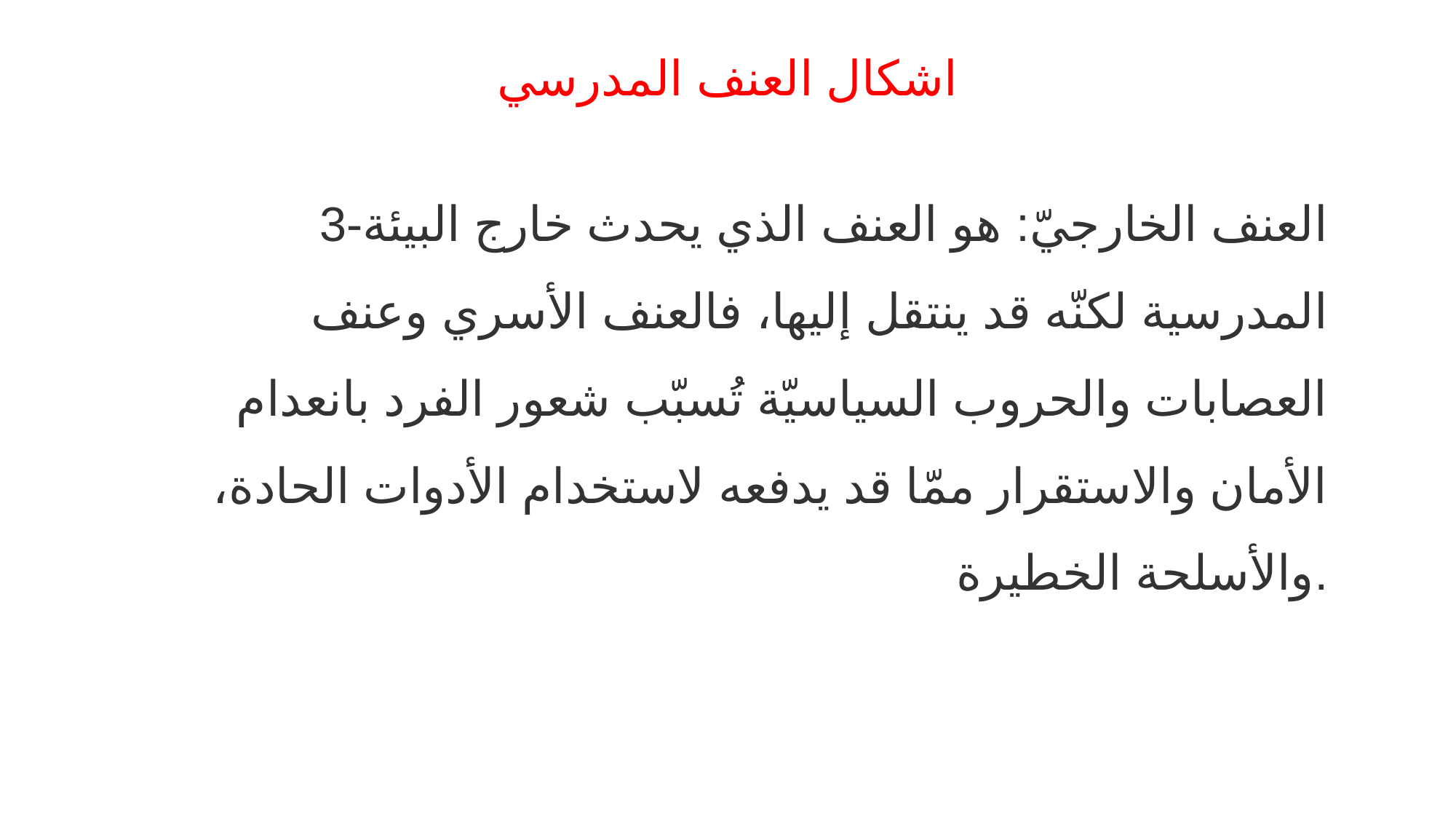

اشكال العنف المدرسي

3-العنف الخارجيّ: هو العنف الذي يحدث خارج البيئة المدرسية لكنّه قد ينتقل إليها، فالعنف الأسري وعنف العصابات والحروب السياسيّة تُسبّب شعور الفرد بانعدام الأمان والاستقرار ممّا قد يدفعه لاستخدام الأدوات الحادة، والأسلحة الخطيرة.